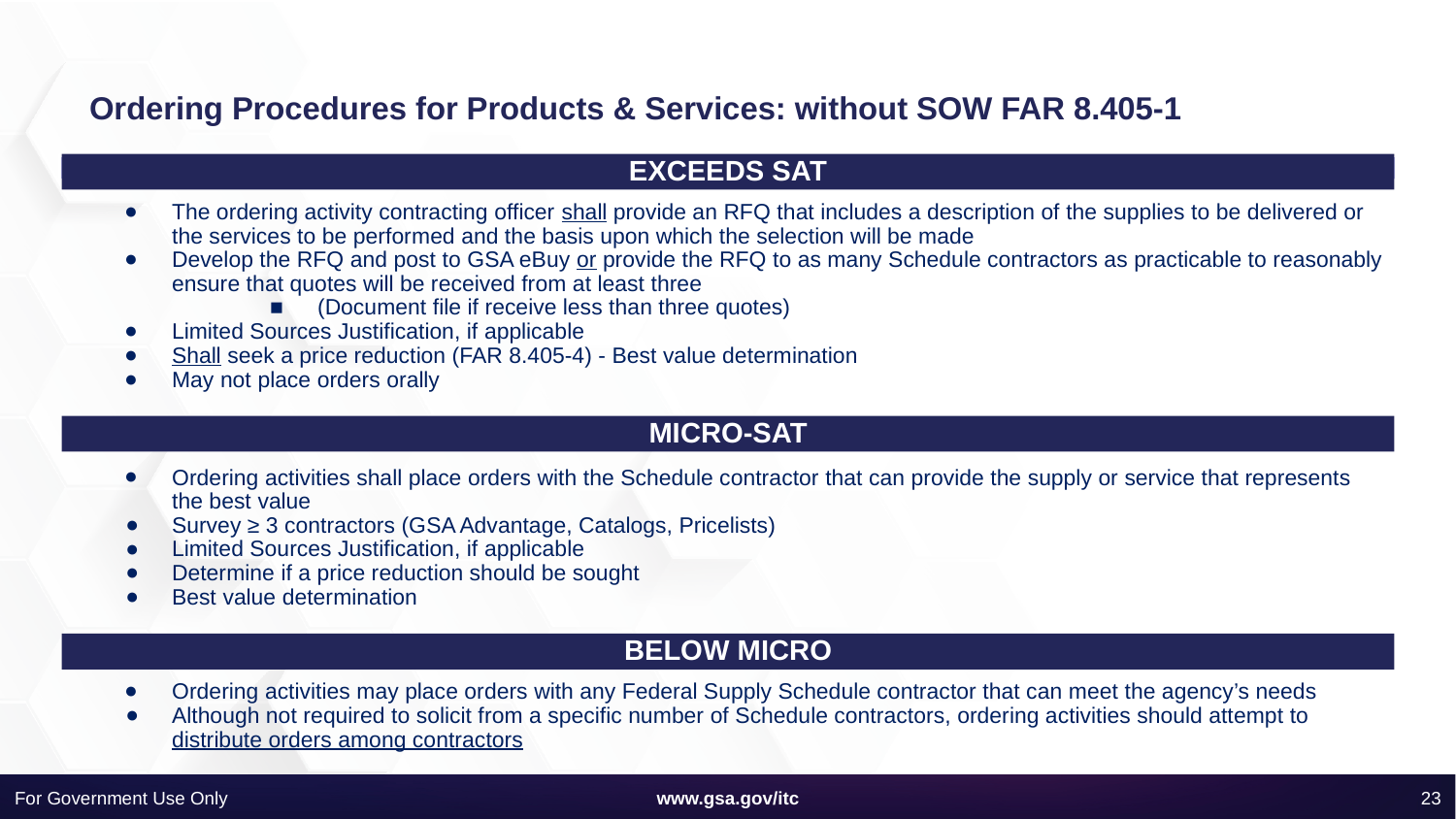

Ordering Procedures for Products & Services: without SOW FAR 8.405-1

EXCEEDS SAT
The ordering activity contracting officer shall provide an RFQ that includes a description of the supplies to be delivered or the services to be performed and the basis upon which the selection will be made
Develop the RFQ and post to GSA eBuy or provide the RFQ to as many Schedule contractors as practicable to reasonably ensure that quotes will be received from at least three
(Document file if receive less than three quotes)
Limited Sources Justification, if applicable
Shall seek a price reduction (FAR 8.405-4) - Best value determination
May not place orders orally

MICRO-SAT
Ordering activities shall place orders with the Schedule contractor that can provide the supply or service that represents the best value
Survey ≥ 3 contractors (GSA Advantage, Catalogs, Pricelists)
Limited Sources Justification, if applicable
Determine if a price reduction should be sought
Best value determination

BELOW MICRO
Ordering activities may place orders with any Federal Supply Schedule contractor that can meet the agency’s needs
Although not required to solicit from a specific number of Schedule contractors, ordering activities should attempt to distribute orders among contractors